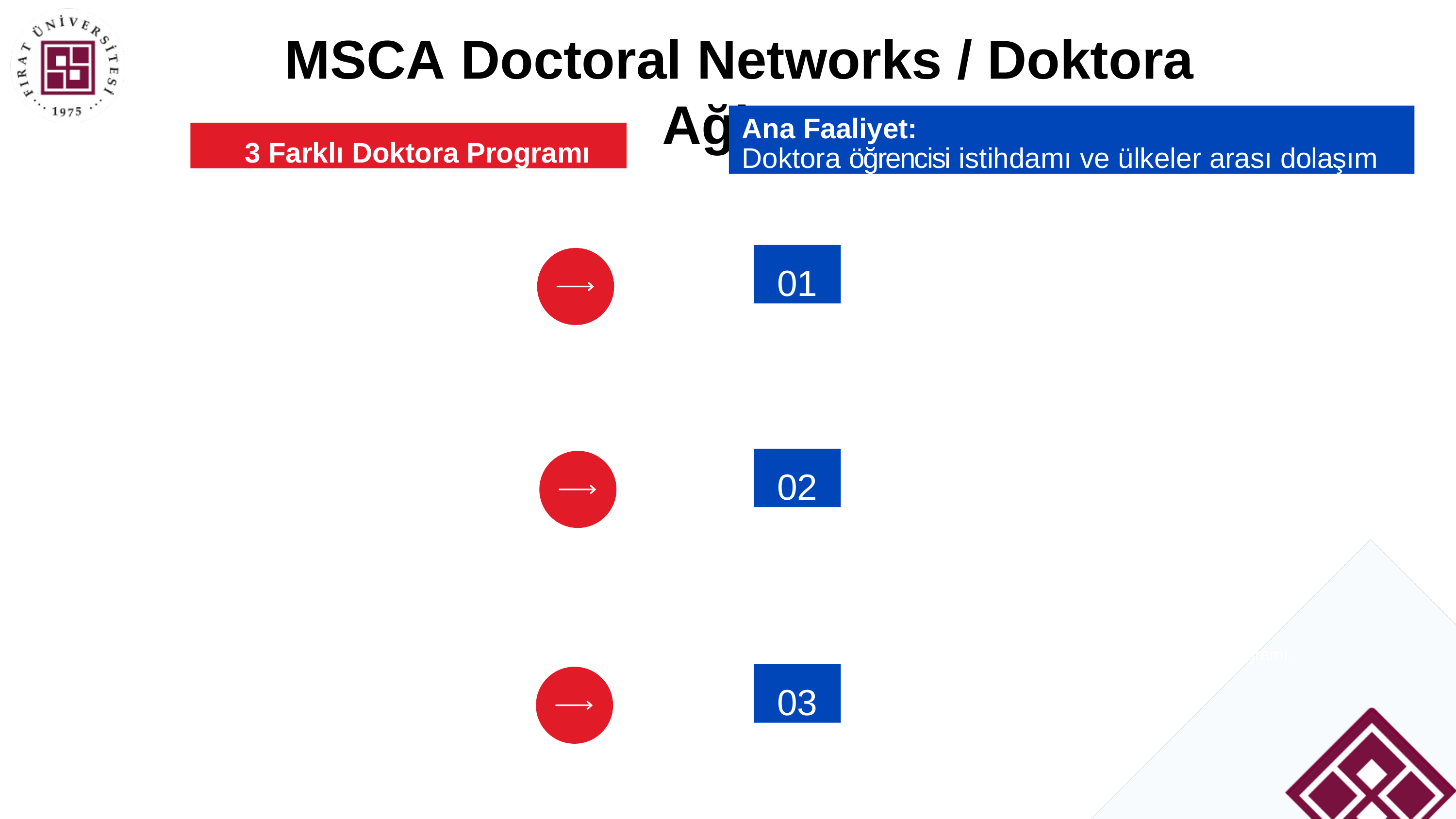

# MSCA Doctoral Networks	/ Doktora Ağları
Ana Faaliyet:
Doktora öğrencisi istihdamı ve ülkeler arası dolaşım
3 Farklı Doktora Programı
Akademi ve / veya endüstride doktora eğitimi
Min. 3- maks.36 ay burs süresi
Maks. 48 ay proje süresi
01

1. Standart Doktora Ağları (Doctoral Networks - DN)
Akademi ve endüstride ortak doktora eğitimi.
Öğrencinin en az % 50 süresi endüstride geçmeli
Ortak süpervizyon.
Min.3 ay- maks. 36 ay burs süresi
Maks. 48 ay proje süresi
02

2.	Sanayi Doktora Programı (Industrial Doctorates – ID)
Ortak doktora derecesi verecek ortak doktora programı.
Ortak seçim, kabul, denetim ve süpervizyon.
Min.3 ay- maks. 48 ay burs süresi
Maks. 60 ay proje süresi
03

3. Ortak Doktora Programı (Joint Doctorates – JD)